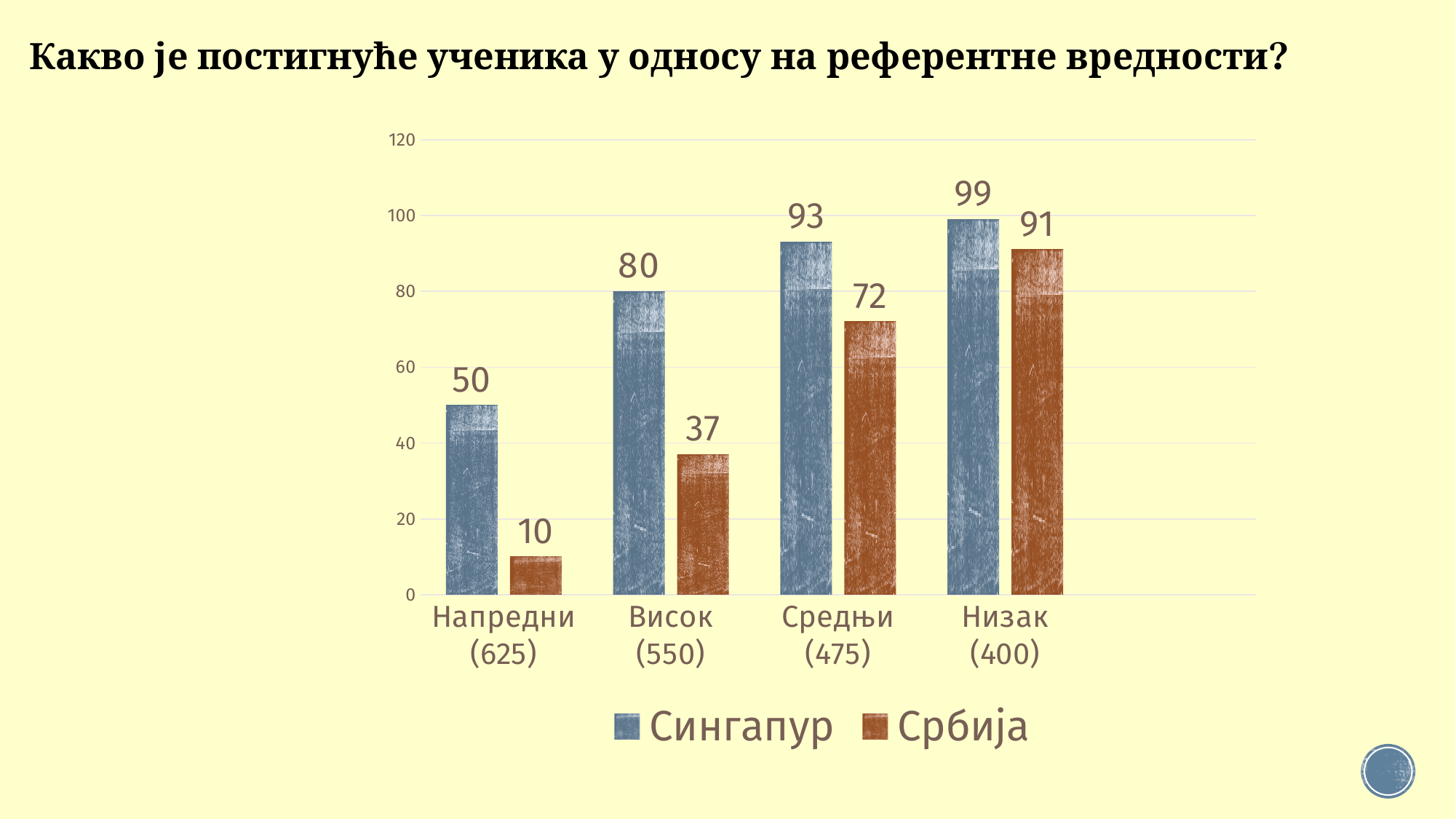

# Какво је постигнуће ученика у односу на референтне вредности?

### Chart

| Category | Сингапур | Србија |
|---|---|---|
| Напредни (625) | 50.0 | 10.0 |
| Висок (550) | 80.0 | 37.0 |
| Средњи (475) | 93.0 | 72.0 |
| Низак (400) | 99.0 | 91.0 |